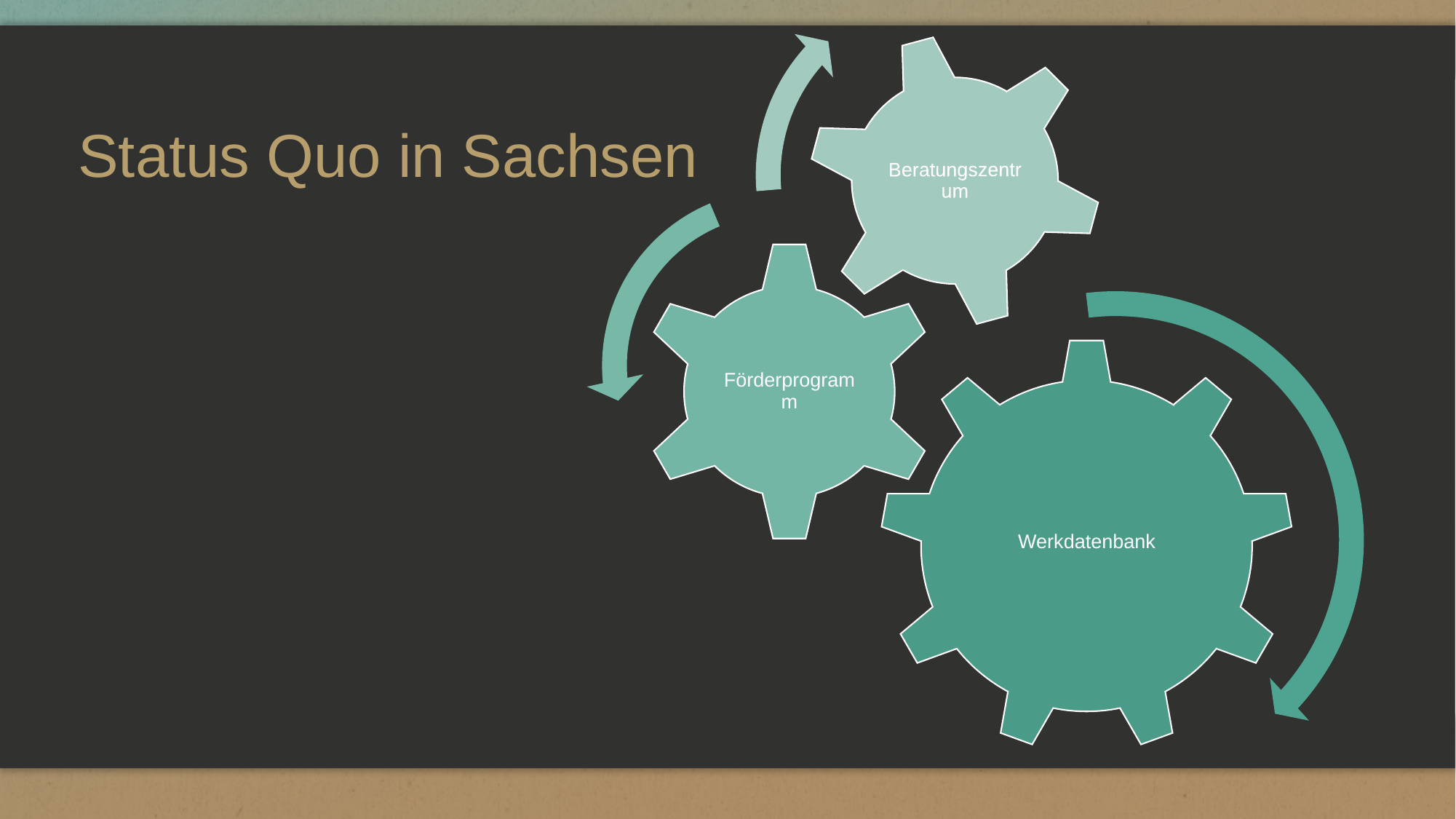

Werkdatenbank
Förderprogramm
Beratungszentrum
# Status Quo in Sachsen